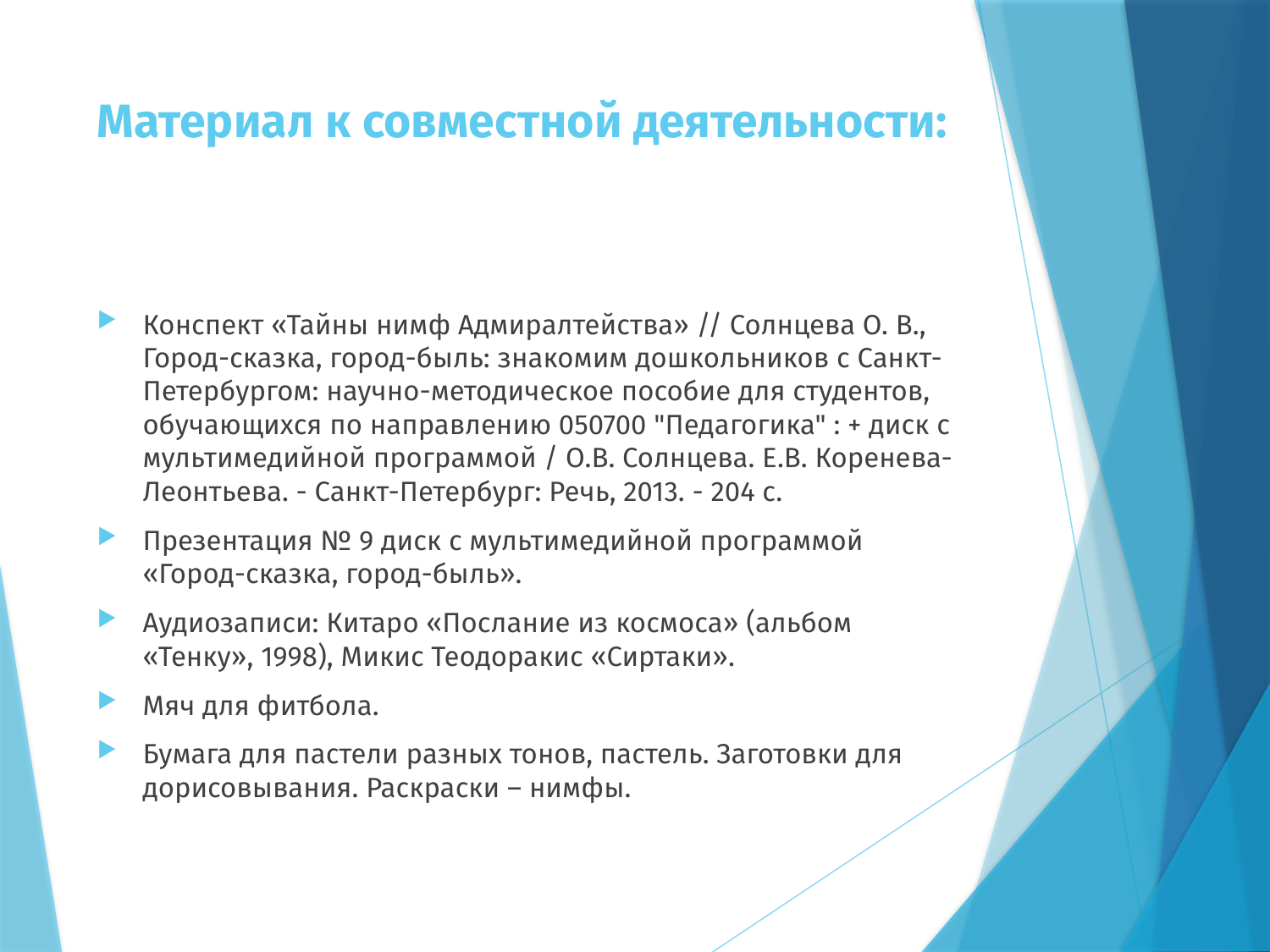

# Материал к совместной деятельности:
Конспект «Тайны нимф Адмиралтейства» // Солнцева О. В., Город-сказка, город-быль: знакомим дошкольников с Санкт-Петербургом: научно-методическое пособие для студентов, обучающихся по направлению 050700 "Педагогика" : + диск с мультимедийной программой / О.В. Солнцева. Е.В. Коренева-Леонтьева. - Санкт-Петербург: Речь, 2013. - 204 с.
Презентация № 9 диск с мультимедийной программой «Город-сказка, город-быль».
Аудиозаписи: Китаро «Послание из космоса» (альбом «Тенку», 1998), Микис Теодоракис «Сиртаки».
Мяч для фитбола.
Бумага для пастели разных тонов, пастель. Заготовки для дорисовывания. Раскраски – нимфы.